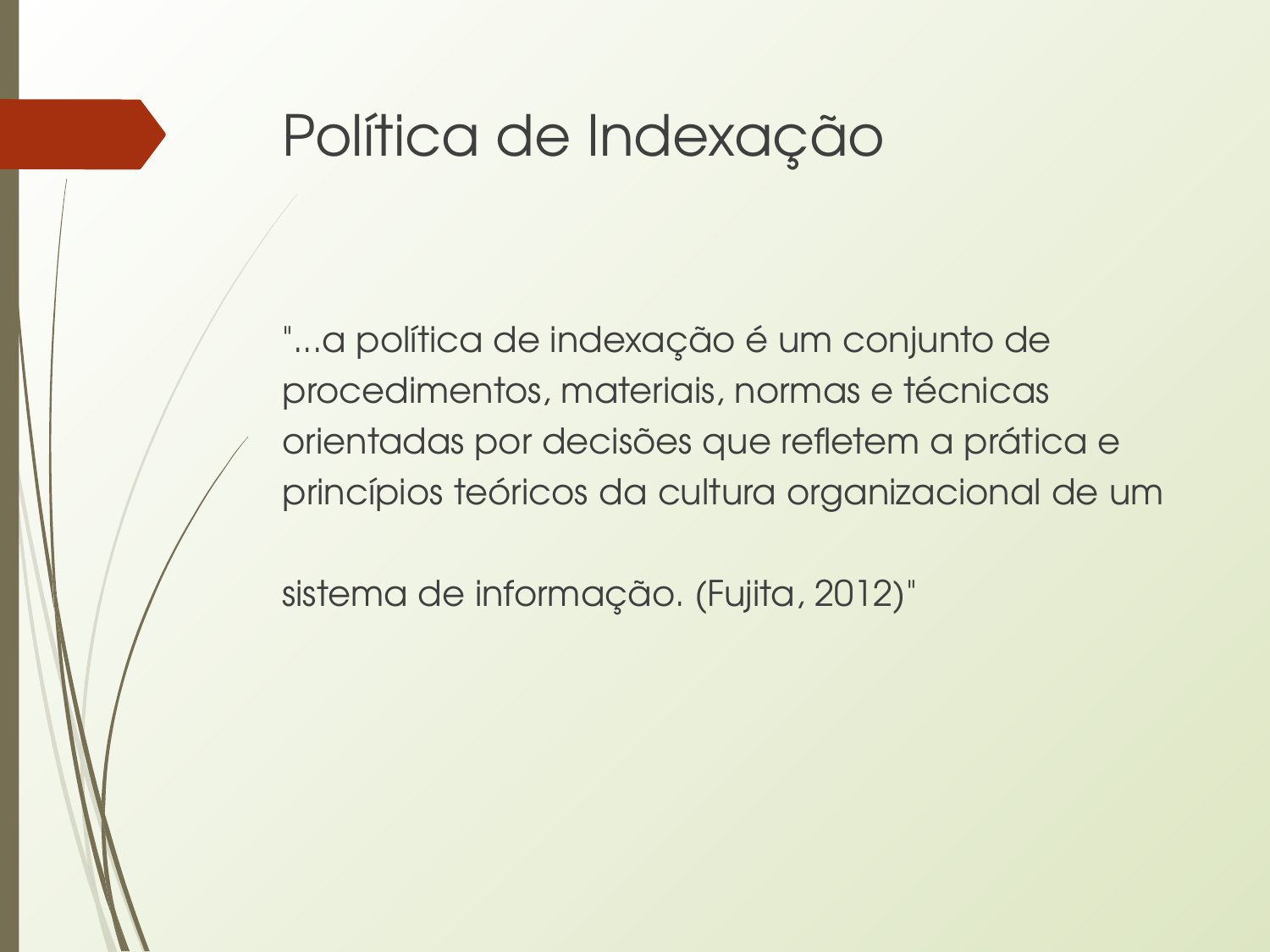

# Política de Indexação
"...a política de indexação é um conjunto de   ​
procedimentos, materiais, normas e técnicas   ​
orientadas por decisões que refletem a prática e   ​
princípios teóricos da cultura organizacional de um   ​
sistema de informação. (Fujita, 2012)"​
​